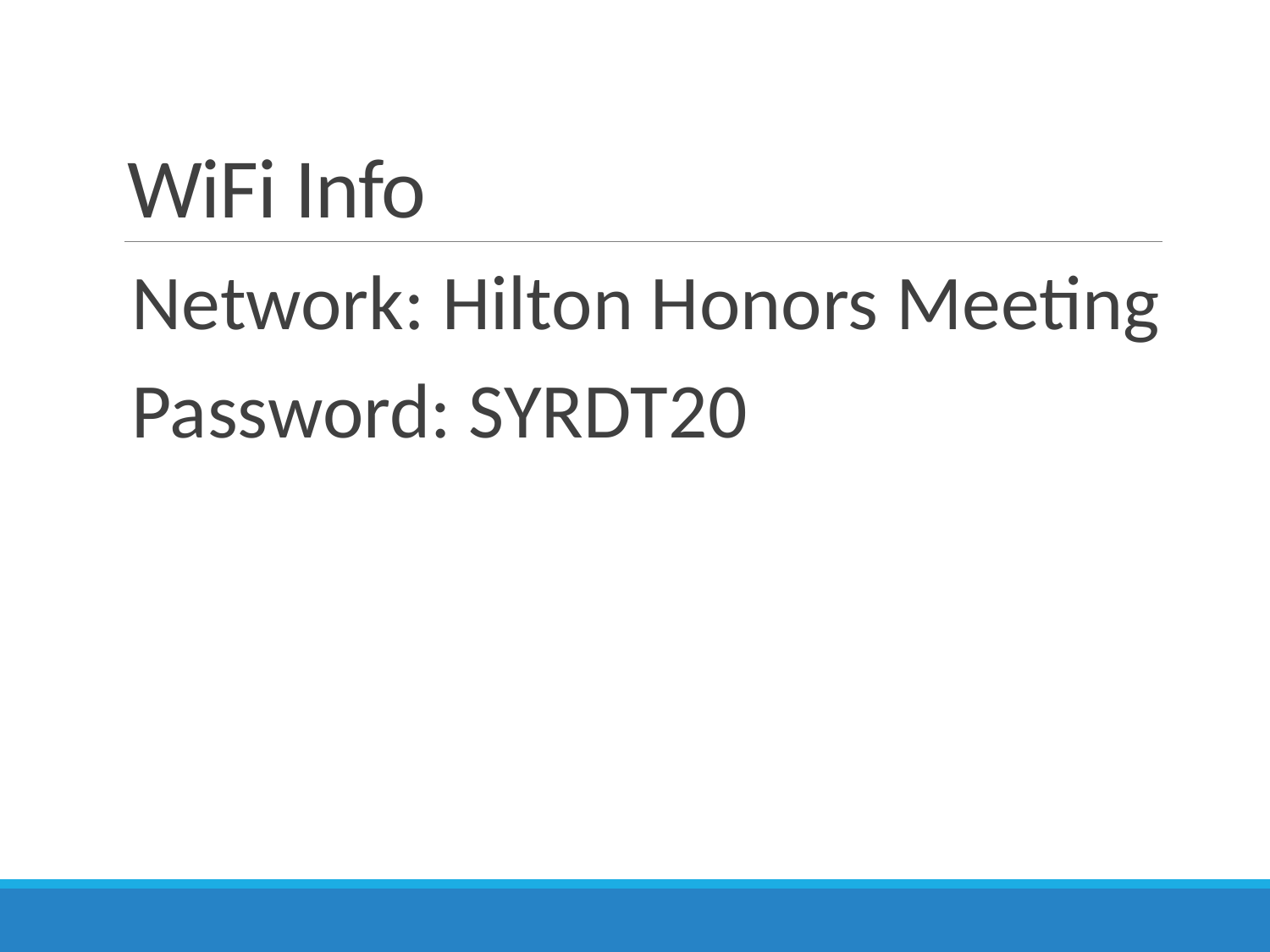

# WiFi Info
Network: Hilton Honors Meeting
Password: SYRDT20